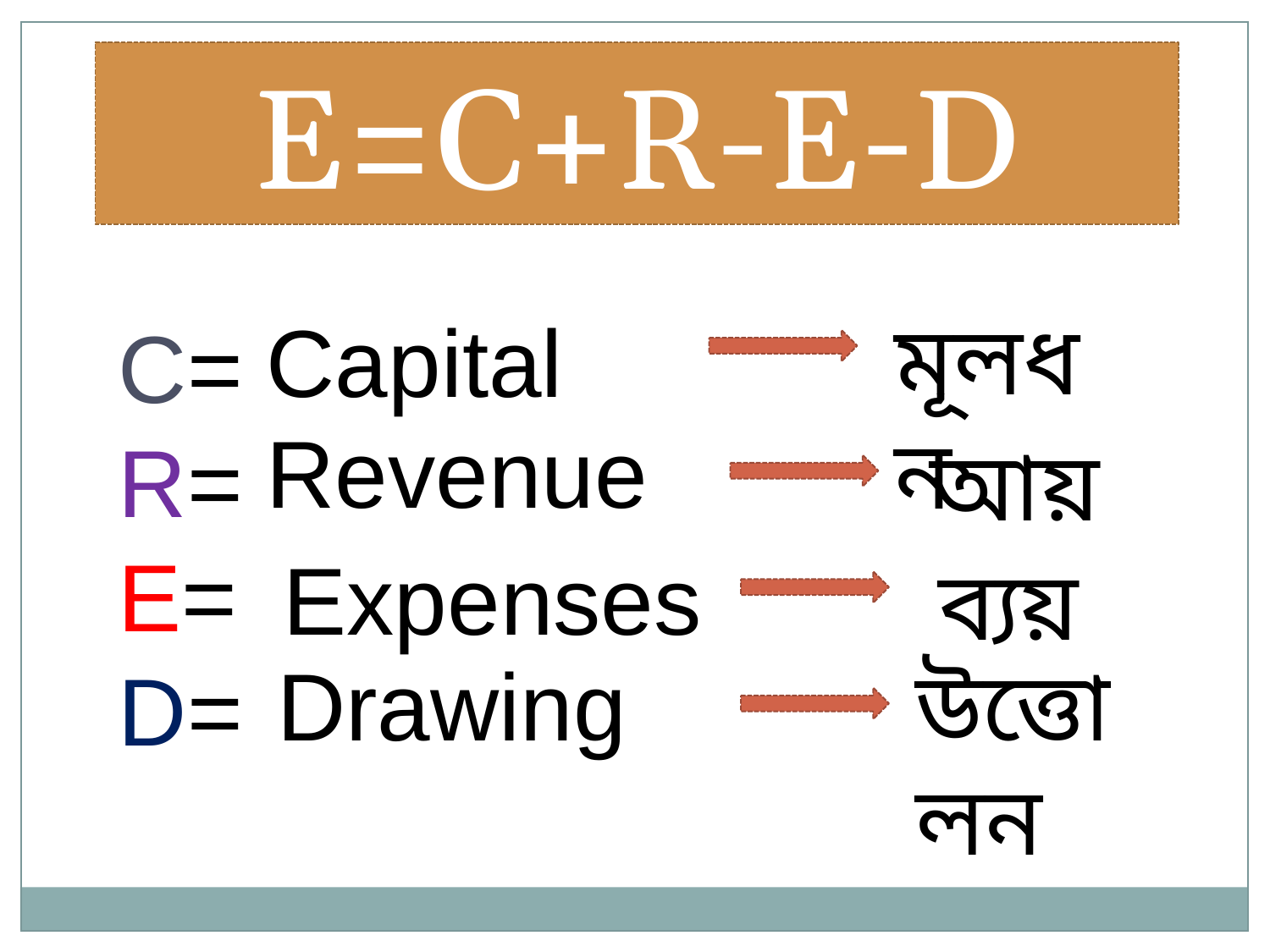

E=C+R-E-D
মূলধন
Capital
C=
R=
E=
D=

Revenue
আয়

Expenses
ব্যয়

উত্তোলন
Drawing